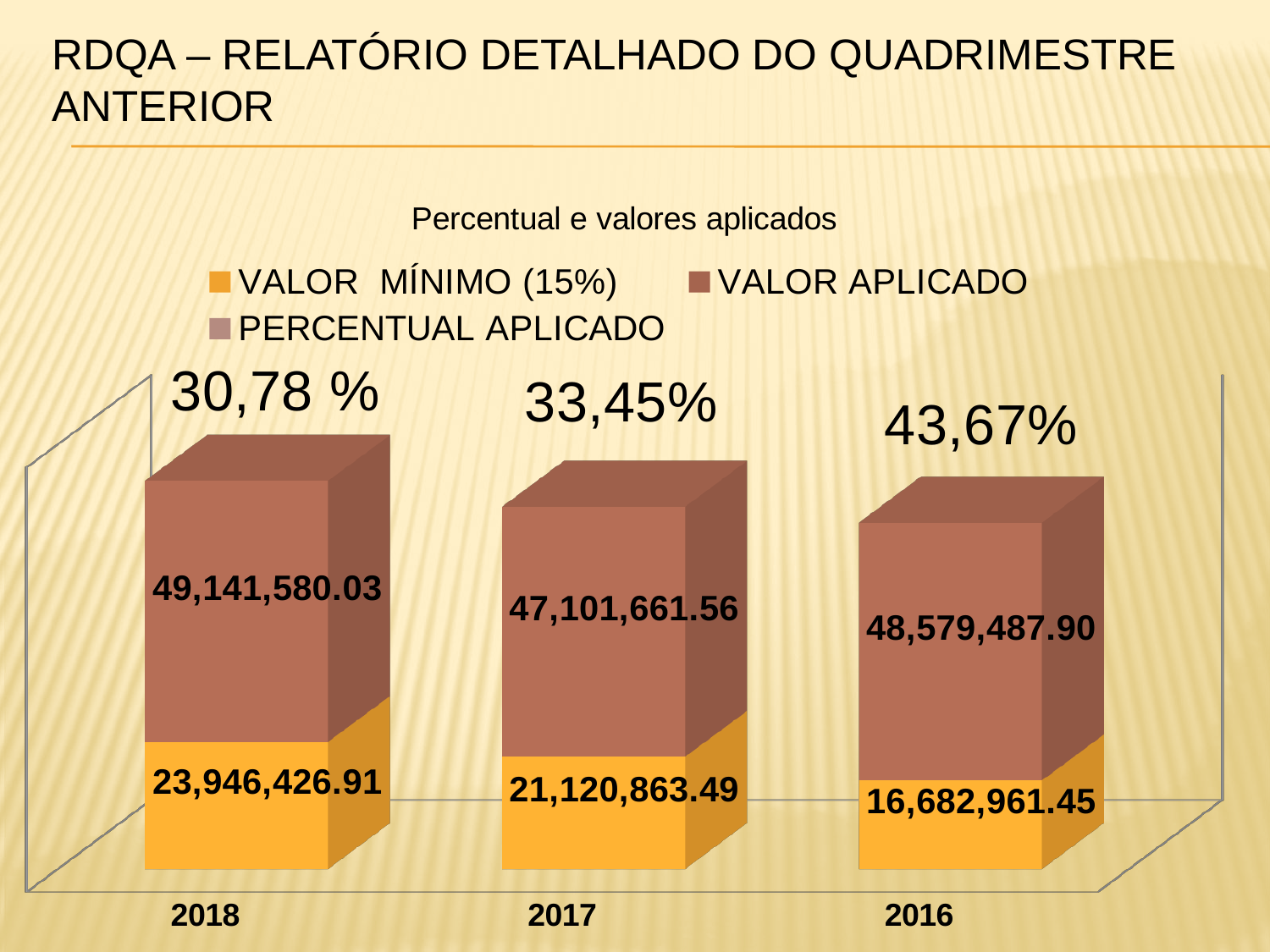

# RDQA – RELATÓRIO DETALHADO DO QUADRIMESTRE ANTERIOR

[unsupported chart]